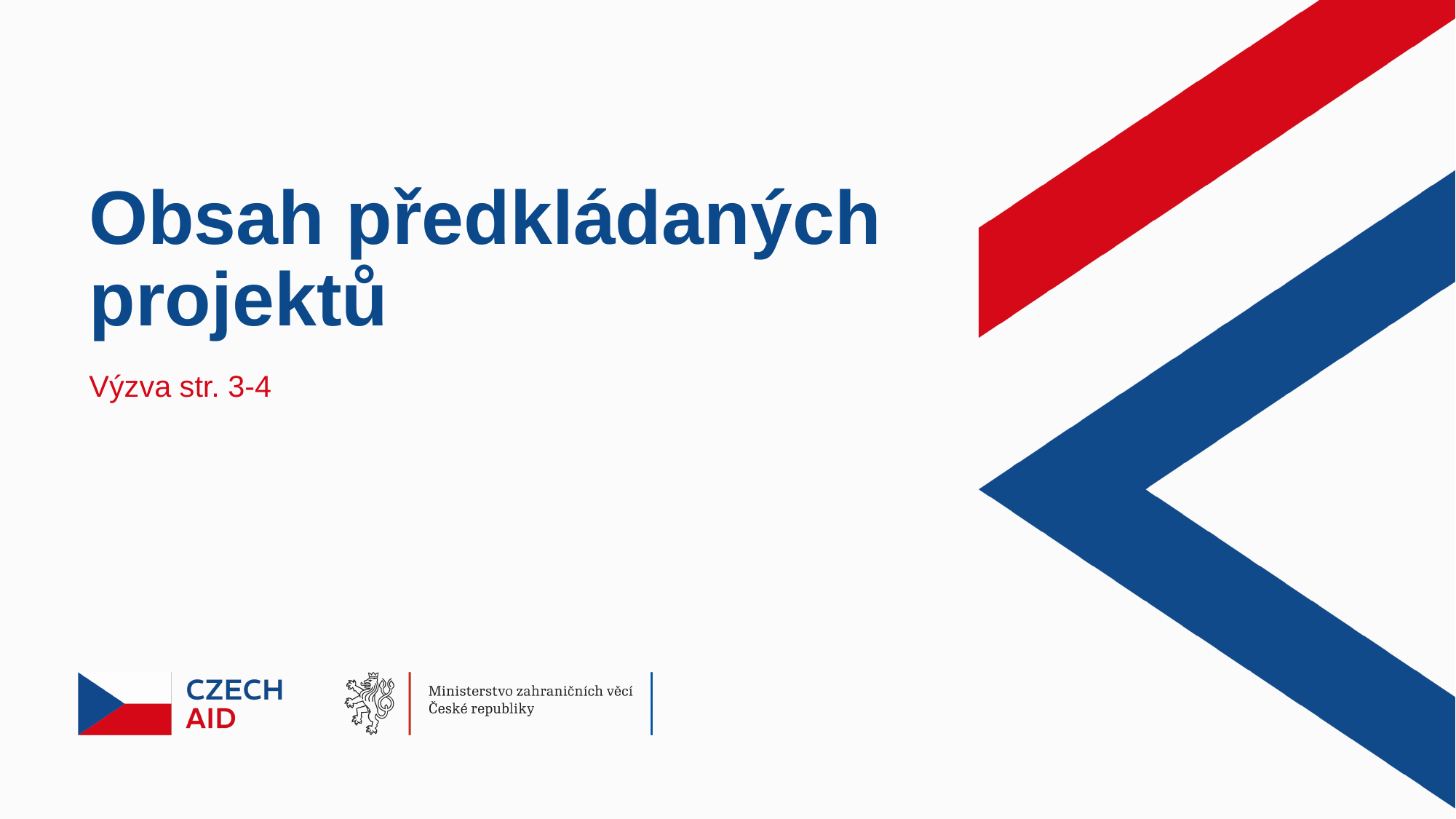

# Obsah předkládaných projektů
Výzva str. 3-4